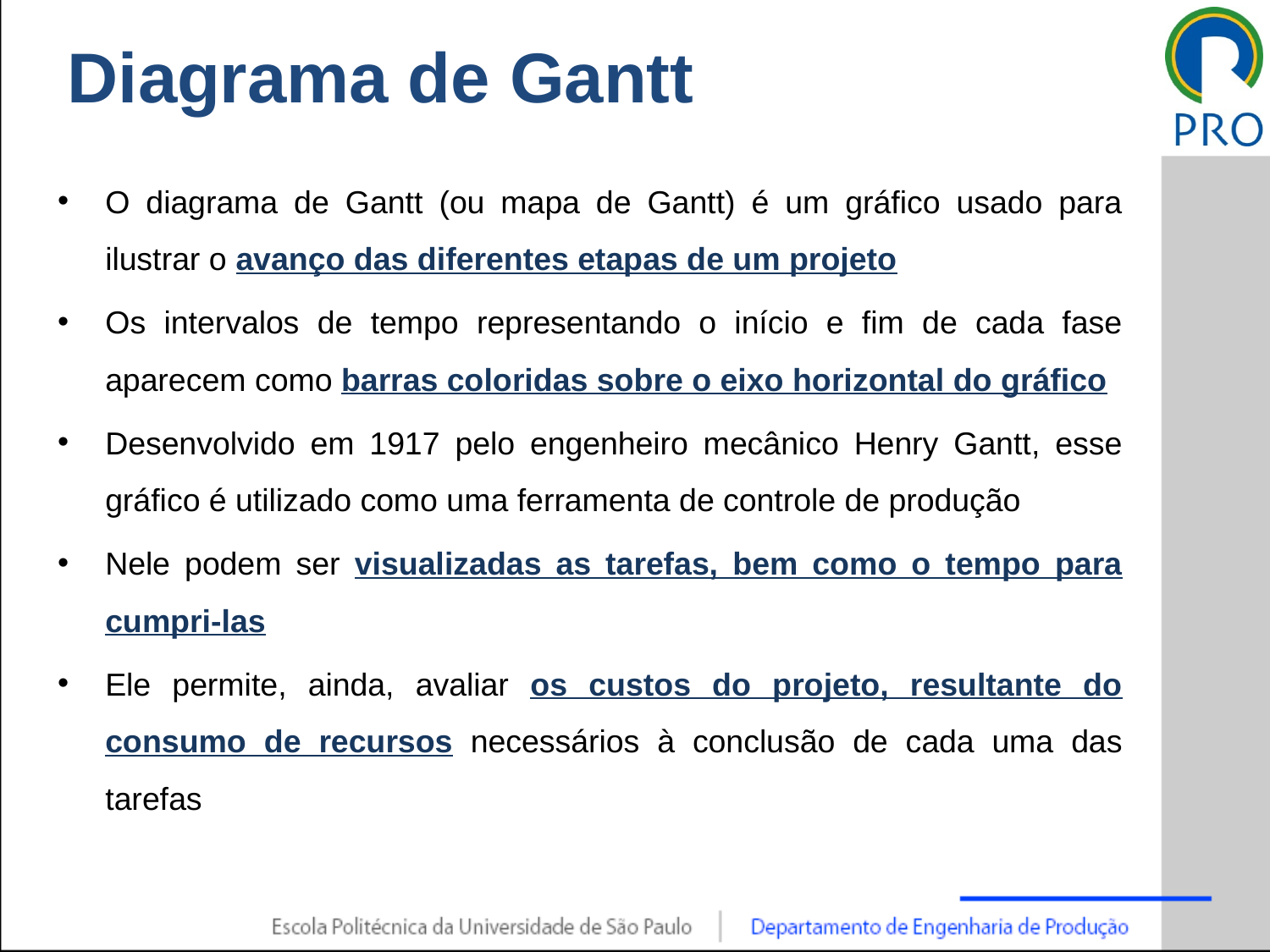

# Diagrama de Gantt
O diagrama de Gantt (ou mapa de Gantt) é um gráfico usado para ilustrar o avanço das diferentes etapas de um projeto
Os intervalos de tempo representando o início e fim de cada fase aparecem como barras coloridas sobre o eixo horizontal do gráfico
Desenvolvido em 1917 pelo engenheiro mecânico Henry Gantt, esse gráfico é utilizado como uma ferramenta de controle de produção
Nele podem ser visualizadas as tarefas, bem como o tempo para cumpri-las
Ele permite, ainda, avaliar os custos do projeto, resultante do consumo de recursos necessários à conclusão de cada uma das tarefas